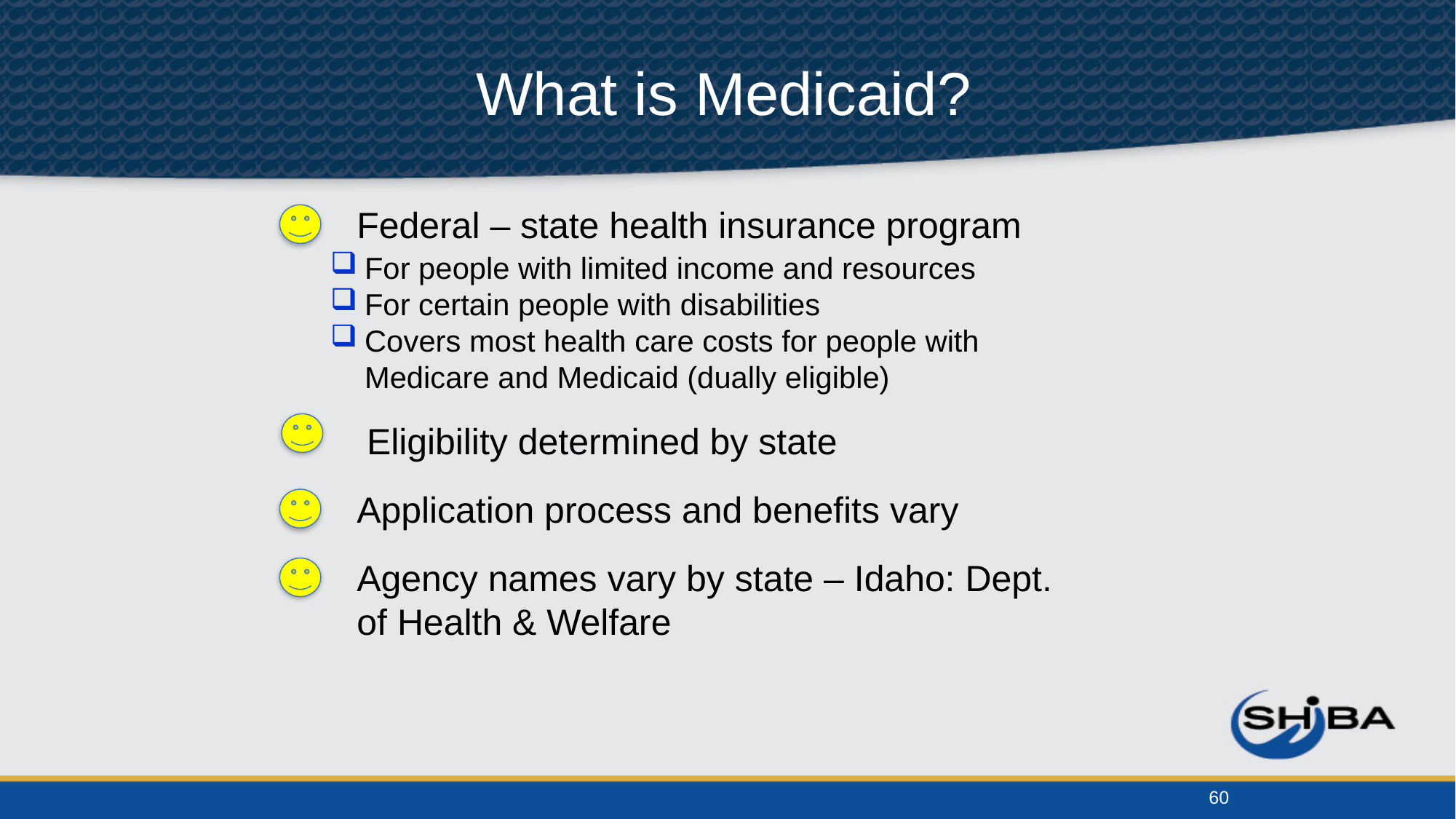

What is Medicaid?
Federal – state health insurance program

For people with limited income and resources
For certain people with disabilities
Covers most health care costs for people with Medicare and Medicaid (dually eligible)
Eligibility determined by state

Application process and benefits vary

Agency names vary by state – Idaho: Dept. of Health & Welfare

60